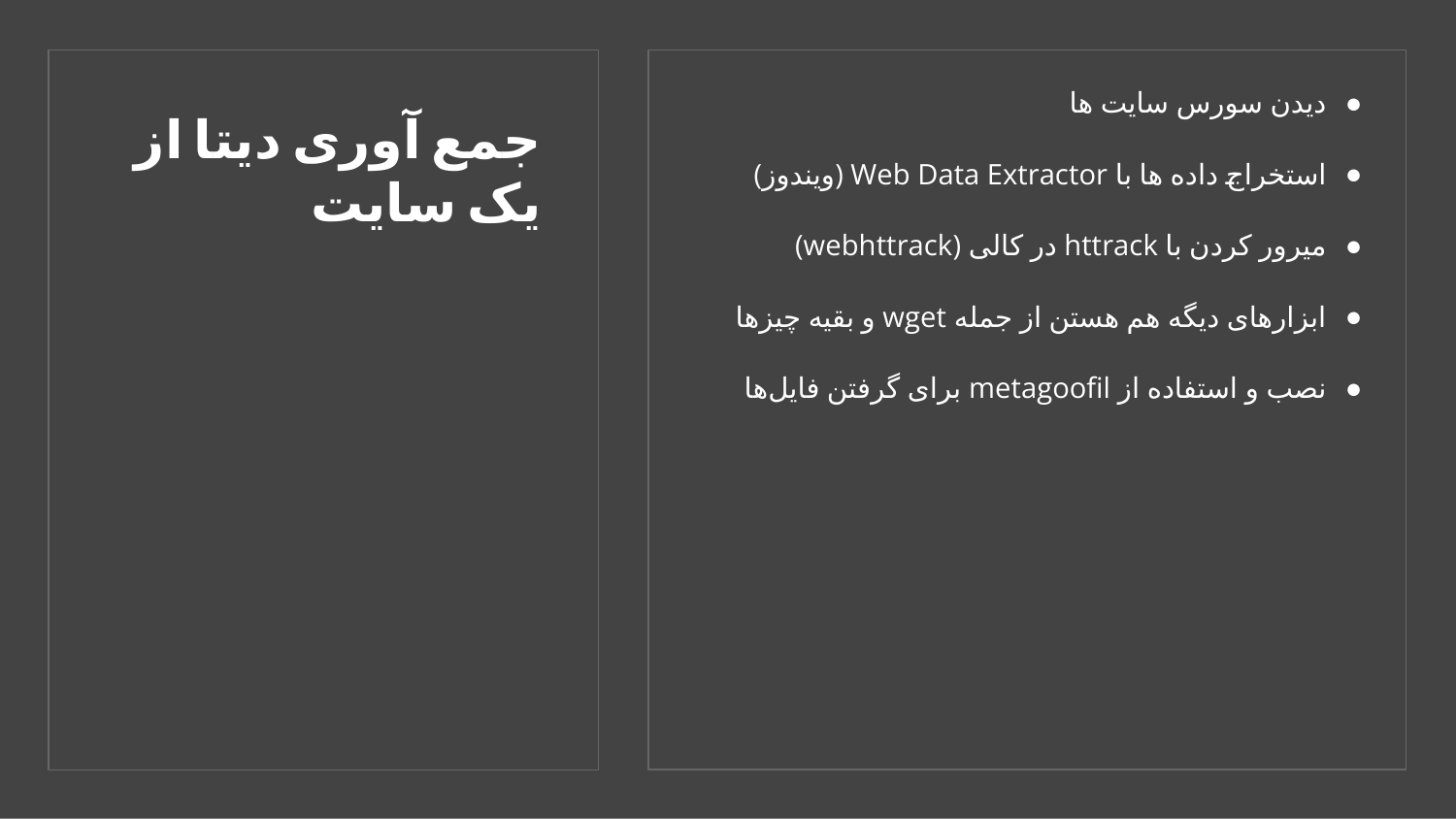

دیدن سورس سایت ها
استخراج داده ها با Web Data Extractor (ویندوز)
میرور کردن با httrack در کالی (webhttrack)
ابزارهای دیگه هم هستن از جمله wget و بقیه چیزها
نصب و استفاده از metagoofil برای گرفتن فایل‌ها

# جمع آوری دیتا از یک سایت